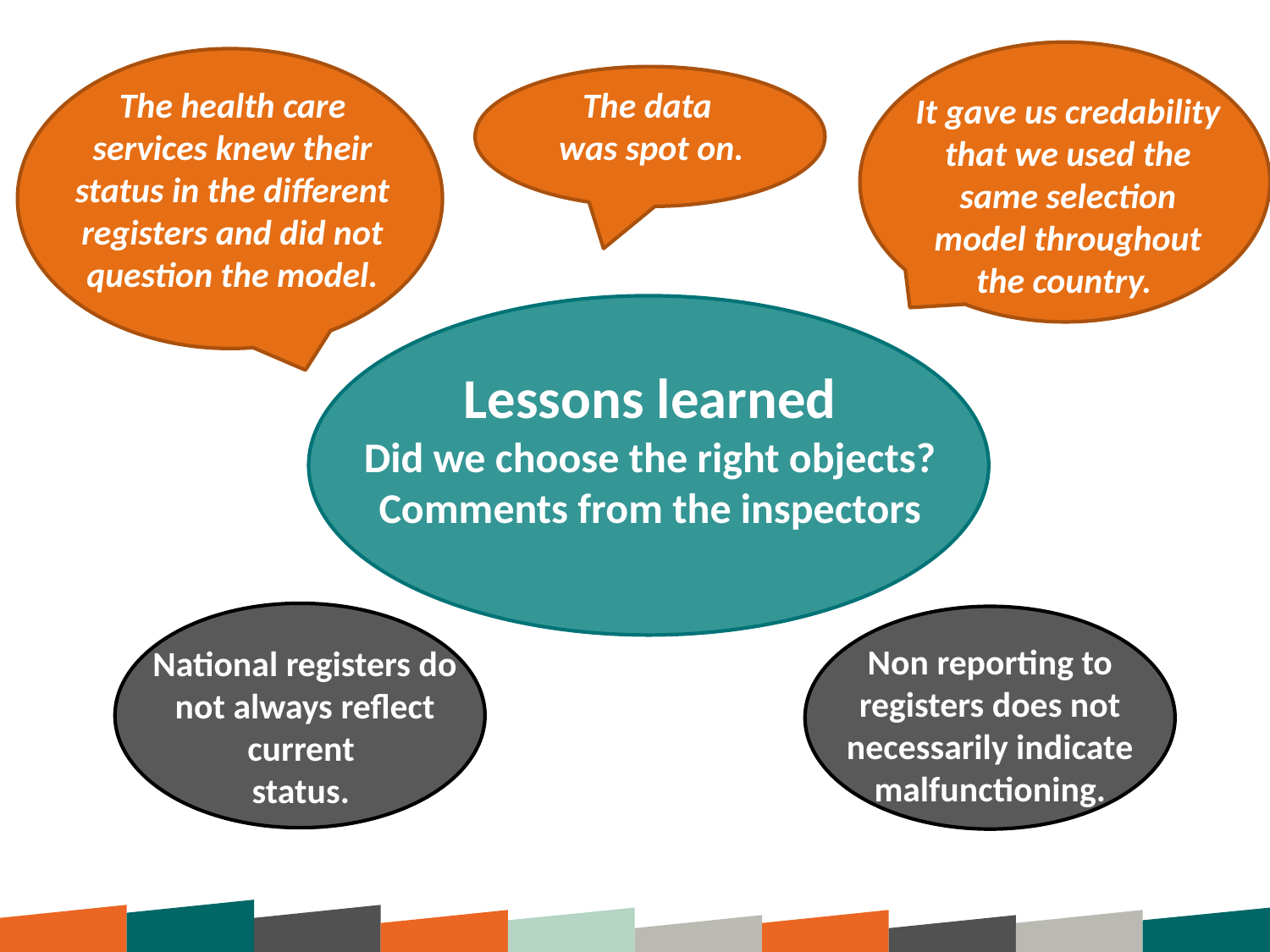

It gave us credability that we used the same selection model throughout the country.

The health care services knew their status in the different registers and did not question the model.

The data
was spot on.

Lessons learned
Did we choose the right objects?
Comments from the inspectors

National registers do not always reflect current
status.

Non reporting to registers does not necessarily indicate malfunctioning.